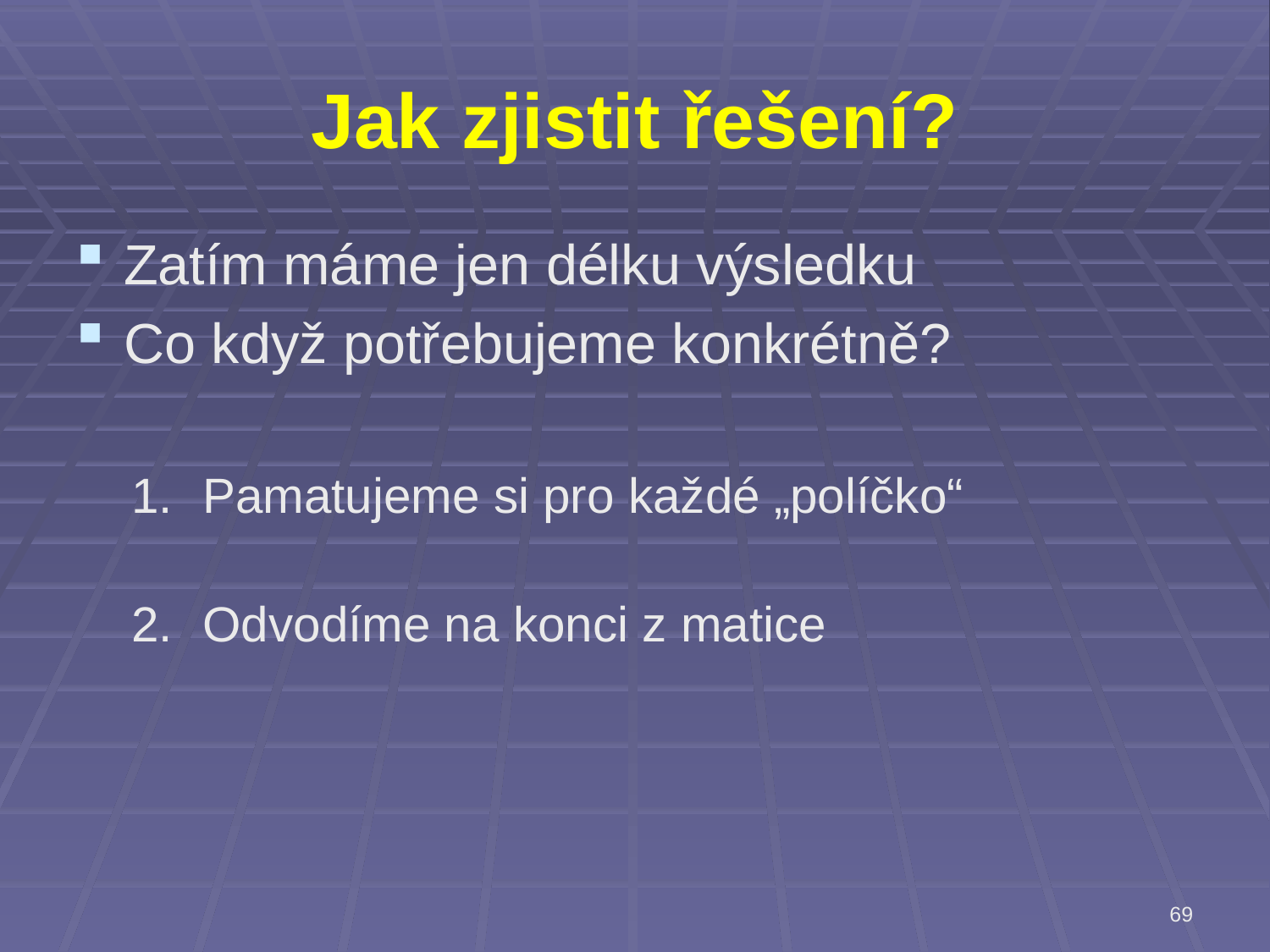

# Jak zjistit řešení?
Zatím máme jen délku výsledku
Co když potřebujeme konkrétně?

Pamatujeme si pro každé „políčko“
Odvodíme na konci z matice

69